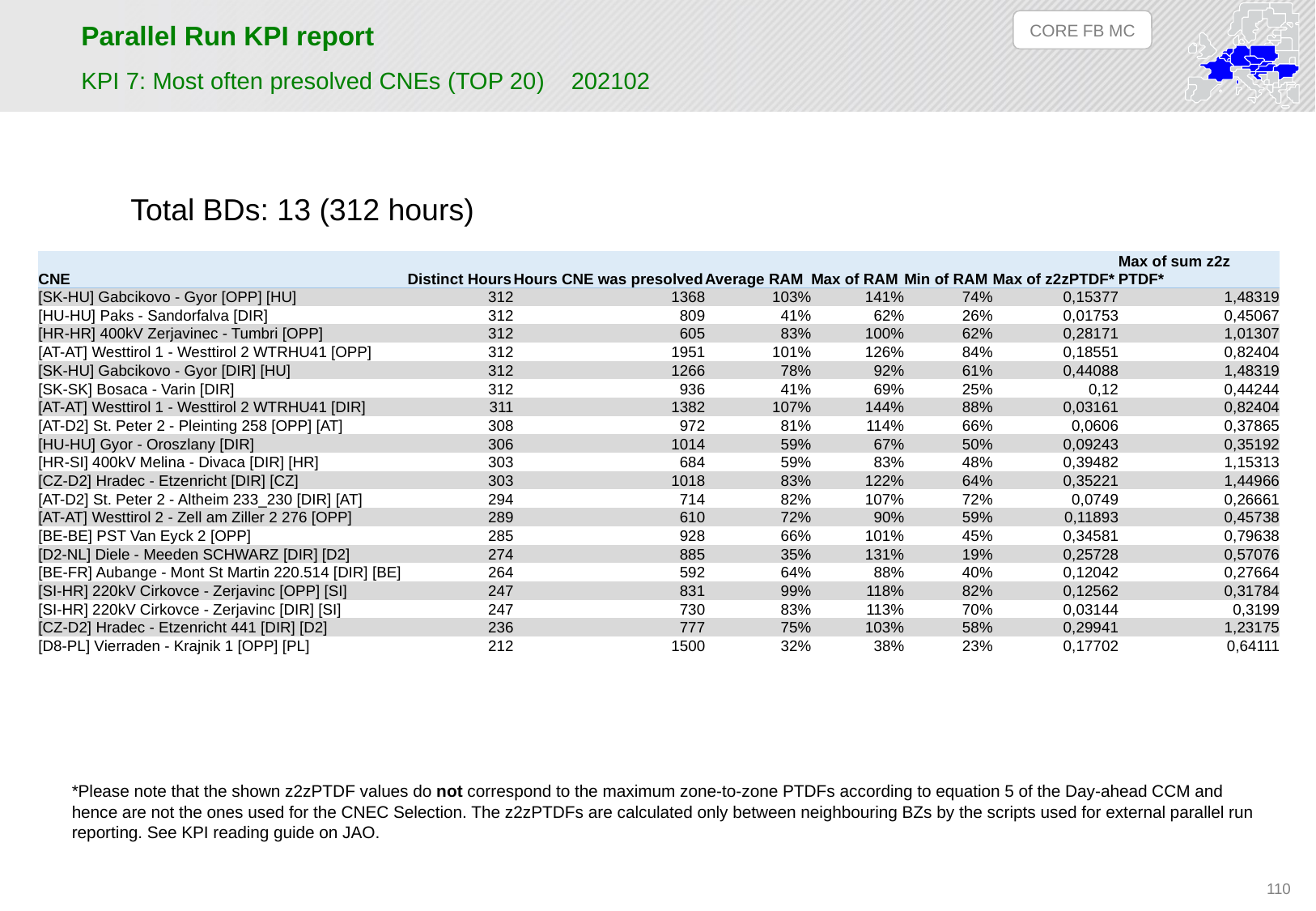

CORE FB MC
# Parallel Run KPI report
KPI 7: Most often presolved CNEs (TOP 20)    202102

Total BDs: 13 (312 hours)

| CNE | Distinct Hours | Hours CNE was presolved | Average RAM | Max of RAM | Min of RAM | Max of z2zPTDF\* | Max of sum z2z PTDF\* |
| --- | --- | --- | --- | --- | --- | --- | --- |
| [SK-HU] Gabcikovo - Gyor [OPP] [HU] | 312 | 1368 | 103% | 141% | 74% | 0,15377 | 1,48319 |
| [HU-HU] Paks - Sandorfalva [DIR] | 312 | 809 | 41% | 62% | 26% | 0,01753 | 0,45067 |
| [HR-HR] 400kV Zerjavinec - Tumbri [OPP] | 312 | 605 | 83% | 100% | 62% | 0,28171 | 1,01307 |
| [AT-AT] Westtirol 1 - Westtirol 2 WTRHU41 [OPP] | 312 | 1951 | 101% | 126% | 84% | 0,18551 | 0,82404 |
| [SK-HU] Gabcikovo - Gyor [DIR] [HU] | 312 | 1266 | 78% | 92% | 61% | 0,44088 | 1,48319 |
| [SK-SK] Bosaca - Varin [DIR] | 312 | 936 | 41% | 69% | 25% | 0,12 | 0,44244 |
| [AT-AT] Westtirol 1 - Westtirol 2 WTRHU41 [DIR] | 311 | 1382 | 107% | 144% | 88% | 0,03161 | 0,82404 |
| [AT-D2] St. Peter 2 - Pleinting 258 [OPP] [AT] | 308 | 972 | 81% | 114% | 66% | 0,0606 | 0,37865 |
| [HU-HU] Gyor - Oroszlany [DIR] | 306 | 1014 | 59% | 67% | 50% | 0,09243 | 0,35192 |
| [HR-SI] 400kV Melina - Divaca [DIR] [HR] | 303 | 684 | 59% | 83% | 48% | 0,39482 | 1,15313 |
| [CZ-D2] Hradec - Etzenricht [DIR] [CZ] | 303 | 1018 | 83% | 122% | 64% | 0,35221 | 1,44966 |
| [AT-D2] St. Peter 2 - Altheim 233\_230 [DIR] [AT] | 294 | 714 | 82% | 107% | 72% | 0,0749 | 0,26661 |
| [AT-AT] Westtirol 2 - Zell am Ziller 2 276 [OPP] | 289 | 610 | 72% | 90% | 59% | 0,11893 | 0,45738 |
| [BE-BE] PST Van Eyck 2 [OPP] | 285 | 928 | 66% | 101% | 45% | 0,34581 | 0,79638 |
| [D2-NL] Diele - Meeden SCHWARZ [DIR] [D2] | 274 | 885 | 35% | 131% | 19% | 0,25728 | 0,57076 |
| [BE-FR] Aubange - Mont St Martin 220.514 [DIR] [BE] | 264 | 592 | 64% | 88% | 40% | 0,12042 | 0,27664 |
| [SI-HR] 220kV Cirkovce - Zerjavinc [OPP] [SI] | 247 | 831 | 99% | 118% | 82% | 0,12562 | 0,31784 |
| [SI-HR] 220kV Cirkovce - Zerjavinc [DIR] [SI] | 247 | 730 | 83% | 113% | 70% | 0,03144 | 0,3199 |
| [CZ-D2] Hradec - Etzenricht 441 [DIR] [D2] | 236 | 777 | 75% | 103% | 58% | 0,29941 | 1,23175 |
| [D8-PL] Vierraden - Krajnik 1 [OPP] [PL] | 212 | 1500 | 32% | 38% | 23% | 0,17702 | 0,64111 |
*Please note that the shown z2zPTDF values do not correspond to the maximum zone-to-zone PTDFs according to equation 5 of the Day-ahead CCM and hence are not the ones used for the CNEC Selection. The z2zPTDFs are calculated only between neighbouring BZs by the scripts used for external parallel run reporting. See KPI reading guide on JAO.
110